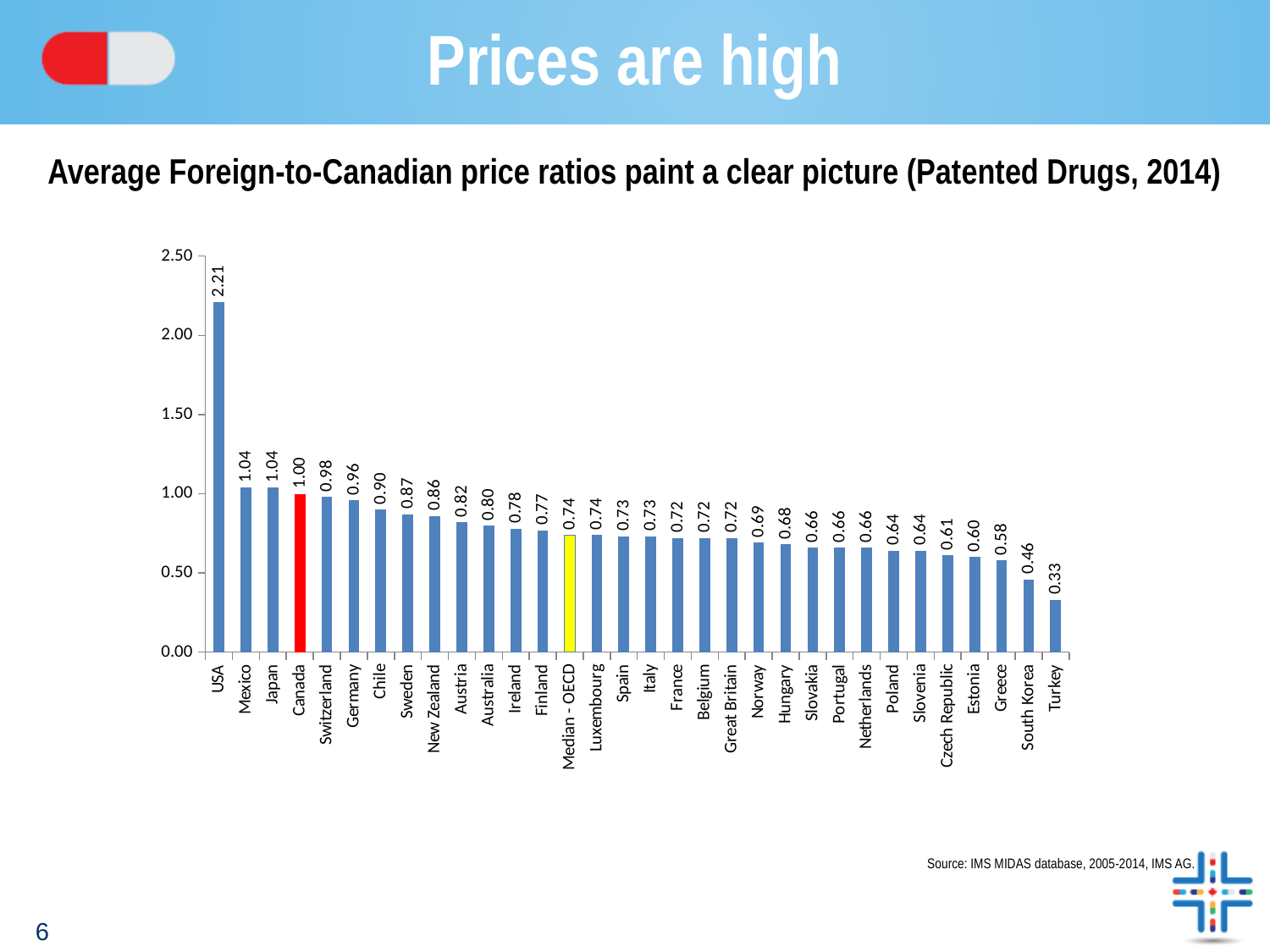

# Prices are high
Average Foreign-to-Canadian price ratios paint a clear picture (Patented Drugs, 2014)

### Chart

| Category |  |
|---|---|
| USA | 2.21 |
| Mexico | 1.04 |
| Japan | 1.04 |
| Canada | 1.0 |
| Switzerland | 0.98 |
| Germany | 0.96 |
| Chile | 0.9 |
| Sweden | 0.87 |
| New Zealand | 0.86 |
| Austria | 0.82 |
| Australia | 0.8 |
| Ireland | 0.78 |
| Finland | 0.77 |
| Median - OECD | 0.74 |
| Luxembourg | 0.74 |
| Spain | 0.73 |
| Italy | 0.73 |
| France | 0.72 |
| Belgium | 0.72 |
| Great Britain | 0.72 |
| Norway | 0.69 |
| Hungary | 0.68 |
| Slovakia | 0.66 |
| Portugal | 0.66 |
| Netherlands | 0.66 |
| Poland | 0.64 |
| Slovenia | 0.64 |
| Czech Republic | 0.61 |
| Estonia | 0.6 |
| Greece | 0.58 |
| South Korea | 0.46 |
| Turkey | 0.33 |
Source: IMS MIDAS database, 2005-2014, IMS AG.
6